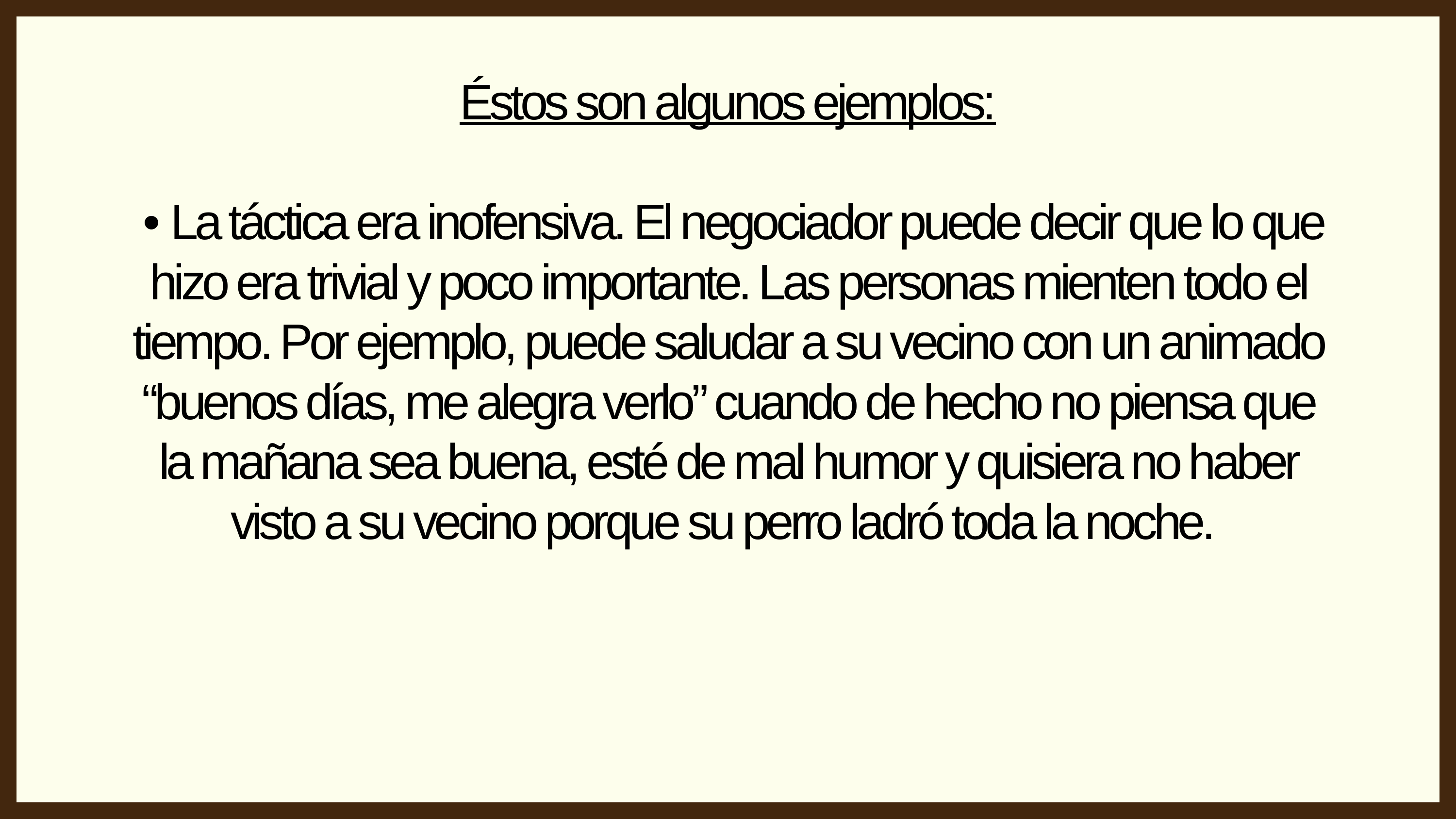

Éstos son algunos ejemplos:

 • La táctica era inofensiva. El negociador puede decir que lo que hizo era trivial y poco importante. Las personas mienten todo el tiempo. Por ejemplo, puede saludar a su vecino con un animado “buenos días, me alegra verlo” cuando de hecho no piensa que la mañana sea buena, esté de mal humor y quisiera no haber visto a su vecino porque su perro ladró toda la noche.